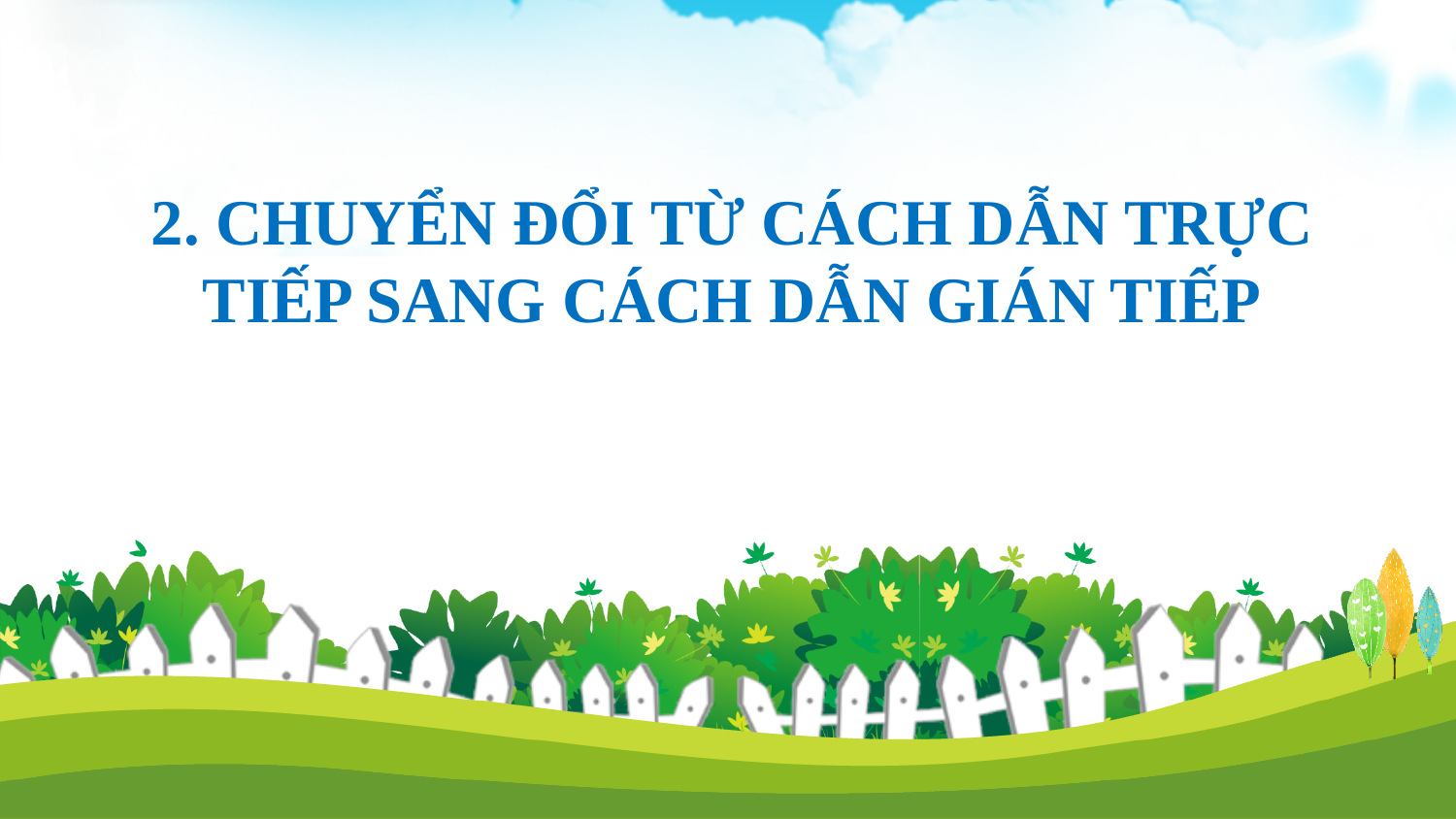

2. CHUYỂN ĐỔI TỪ CÁCH DẪN TRỰC TIẾP SANG CÁCH DẪN GIÁN TIẾP